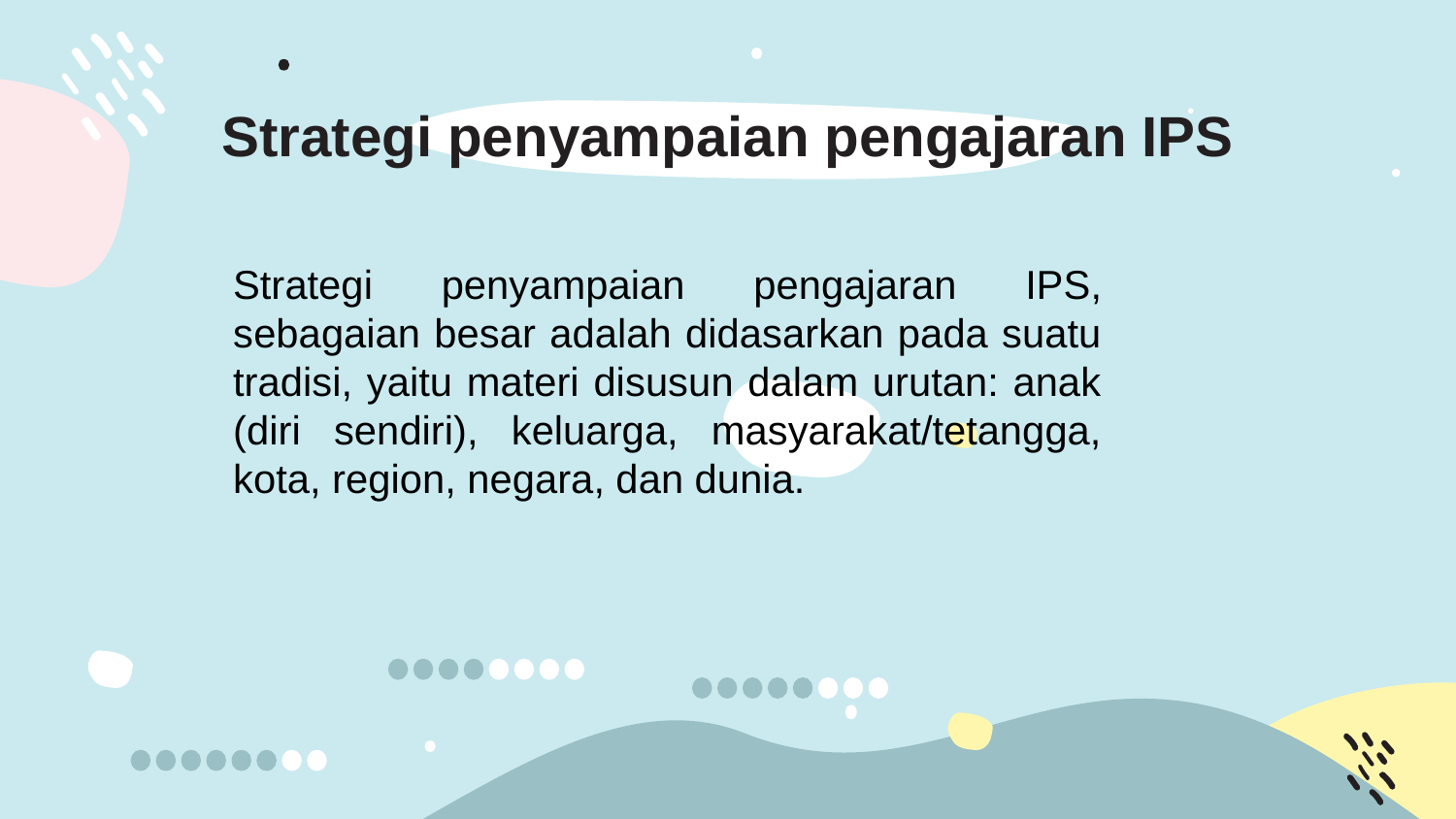

# Strategi penyampaian pengajaran IPS

Strategi penyampaian pengajaran IPS, sebagaian besar adalah didasarkan pada suatu tradisi, yaitu materi disusun dalam urutan: anak (diri sendiri), keluarga, masyarakat/tetangga, kota, region, negara, dan dunia.